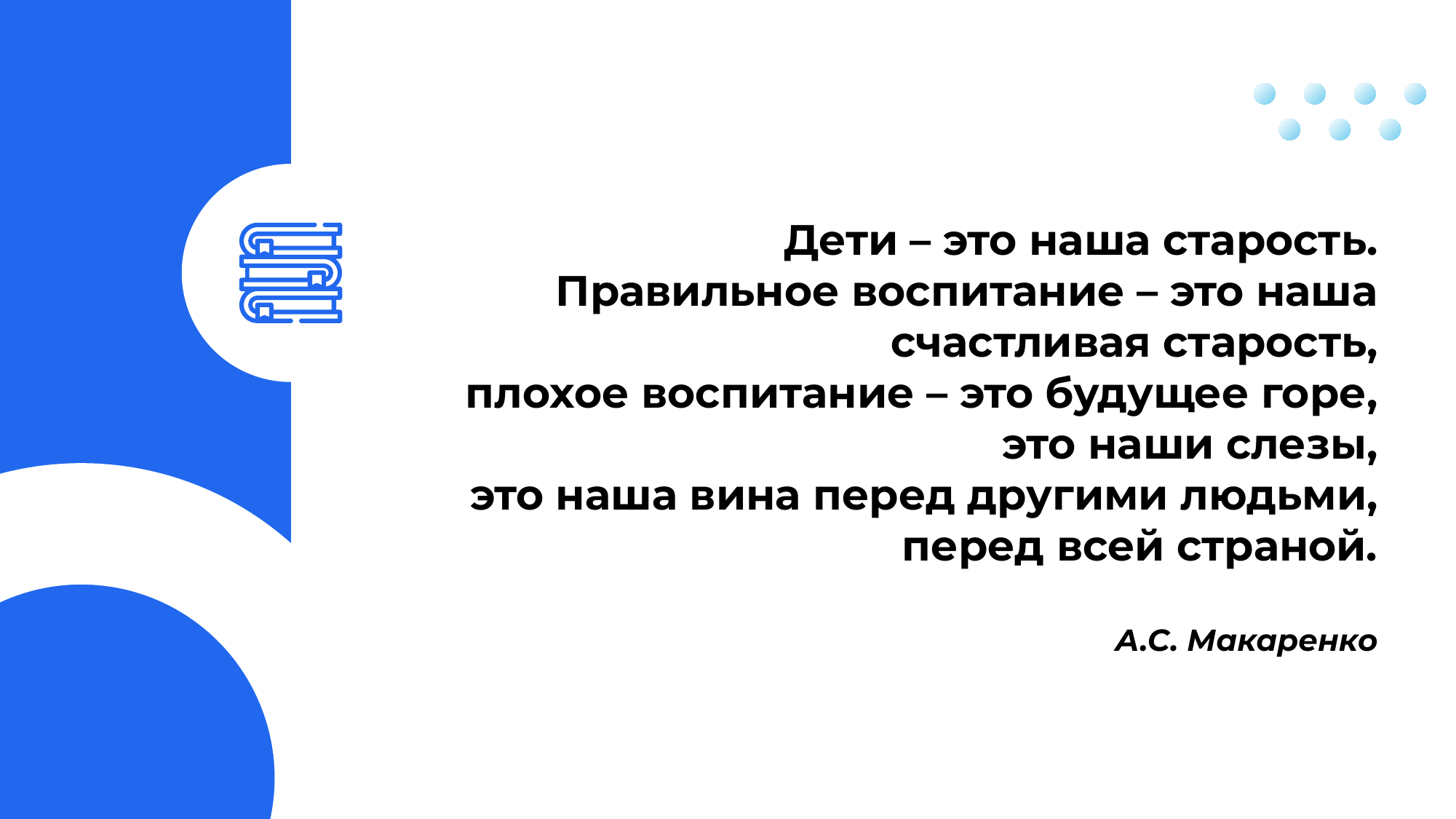

Дети – это наша старость.
Правильное воспитание – это наша счастливая старость,
плохое воспитание – это будущее горе, это наши слезы,
это наша вина перед другими людьми, перед всей страной.

А.С. Макаренко